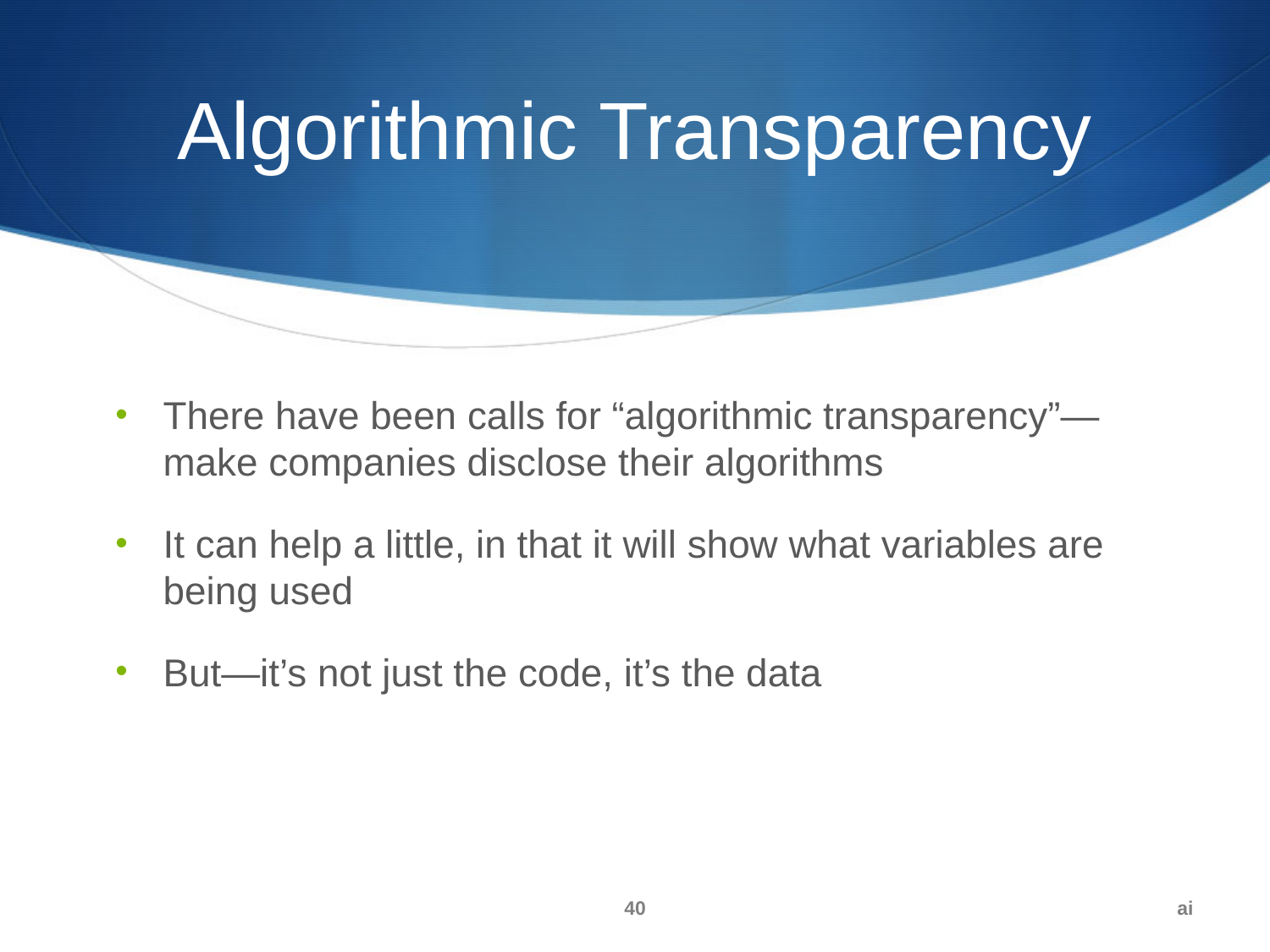

# Algorithmic Transparency
There have been calls for “algorithmic transparency”—make companies disclose their algorithms
It can help a little, in that it will show what variables are being used
But—it’s not just the code, it’s the data
40
ai